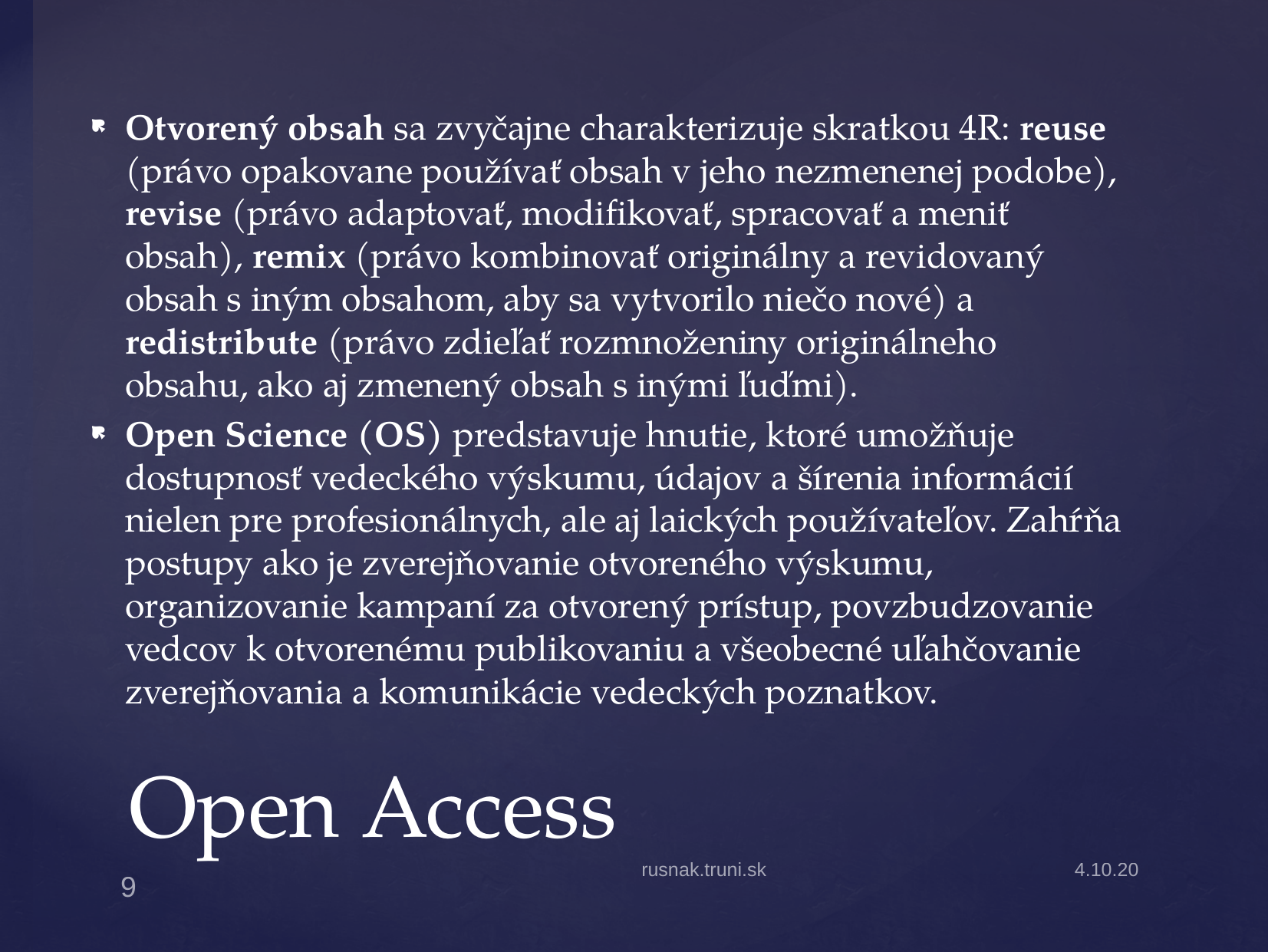

Otvorený obsah sa zvyčajne charakterizuje skratkou 4R: reuse (právo opakovane používať obsah v jeho nezmenenej podobe), revise (právo adaptovať, modifikovať, spracovať a meniť obsah), remix (právo kombinovať originálny a revidovaný obsah s iným obsahom, aby sa vytvorilo niečo nové) a redistribute (právo zdieľať rozmnoženiny originálneho obsahu, ako aj zmenený obsah s inými ľuďmi).
Open Science (OS) predstavuje hnutie, ktoré umožňuje dostupnosť vedeckého výskumu, údajov a šírenia informácií nielen pre profesionálnych, ale aj laických používateľov. Zahŕňa postupy ako je zverejňovanie otvoreného výskumu, organizovanie kampaní za otvorený prístup, povzbudzovanie vedcov k otvorenému publikovaniu a všeobecné uľahčovanie zverejňovania a komunikácie vedeckých poznatkov.
# Open Access
rusnak.truni.sk
4.10.20
9